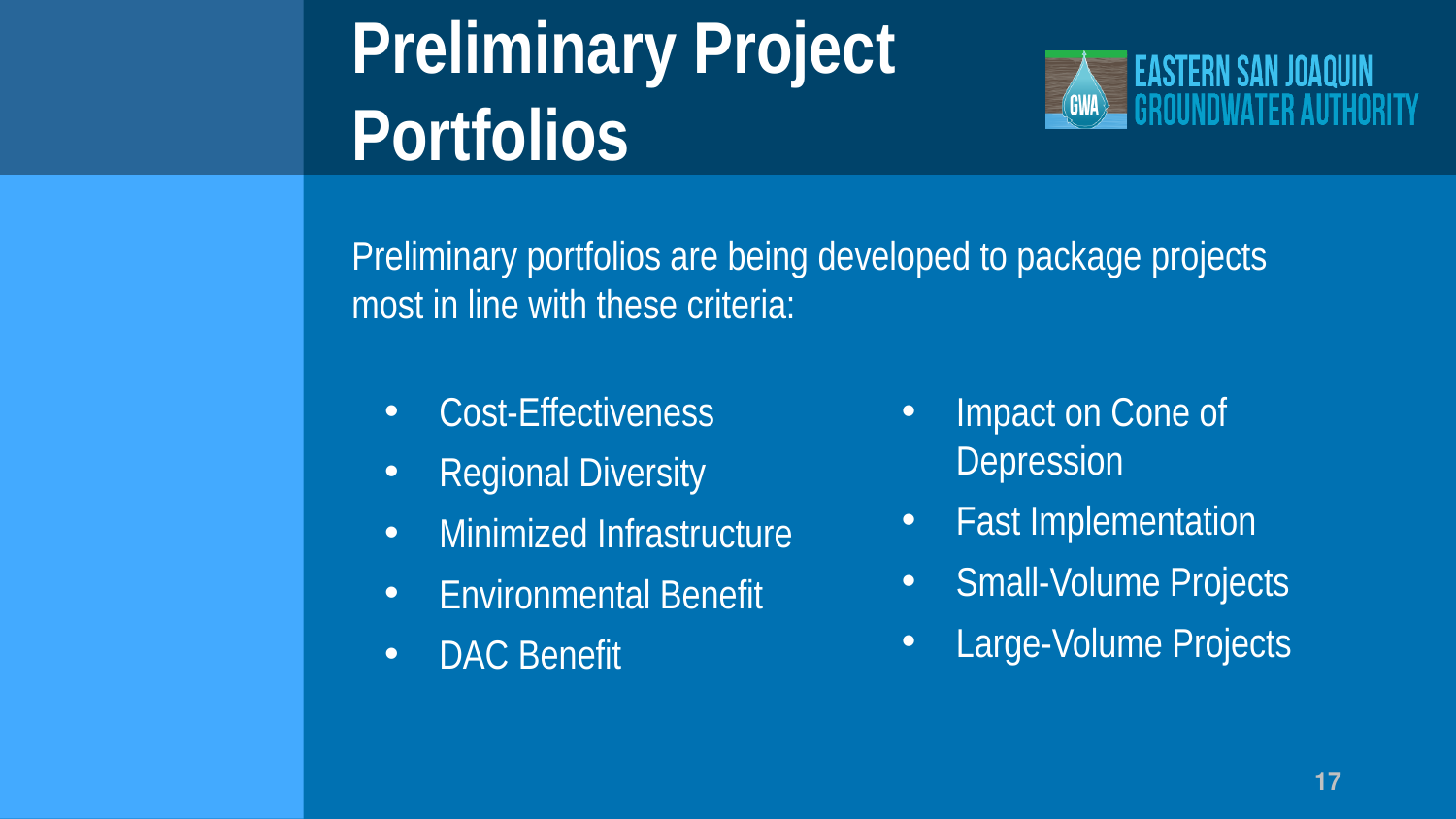

# Preliminary Project Portfolios
Preliminary portfolios are being developed to package projects most in line with these criteria:
Cost-Effectiveness
Regional Diversity
Minimized Infrastructure
Environmental Benefit
DAC Benefit
Impact on Cone of Depression
Fast Implementation
Small-Volume Projects
Large-Volume Projects

17